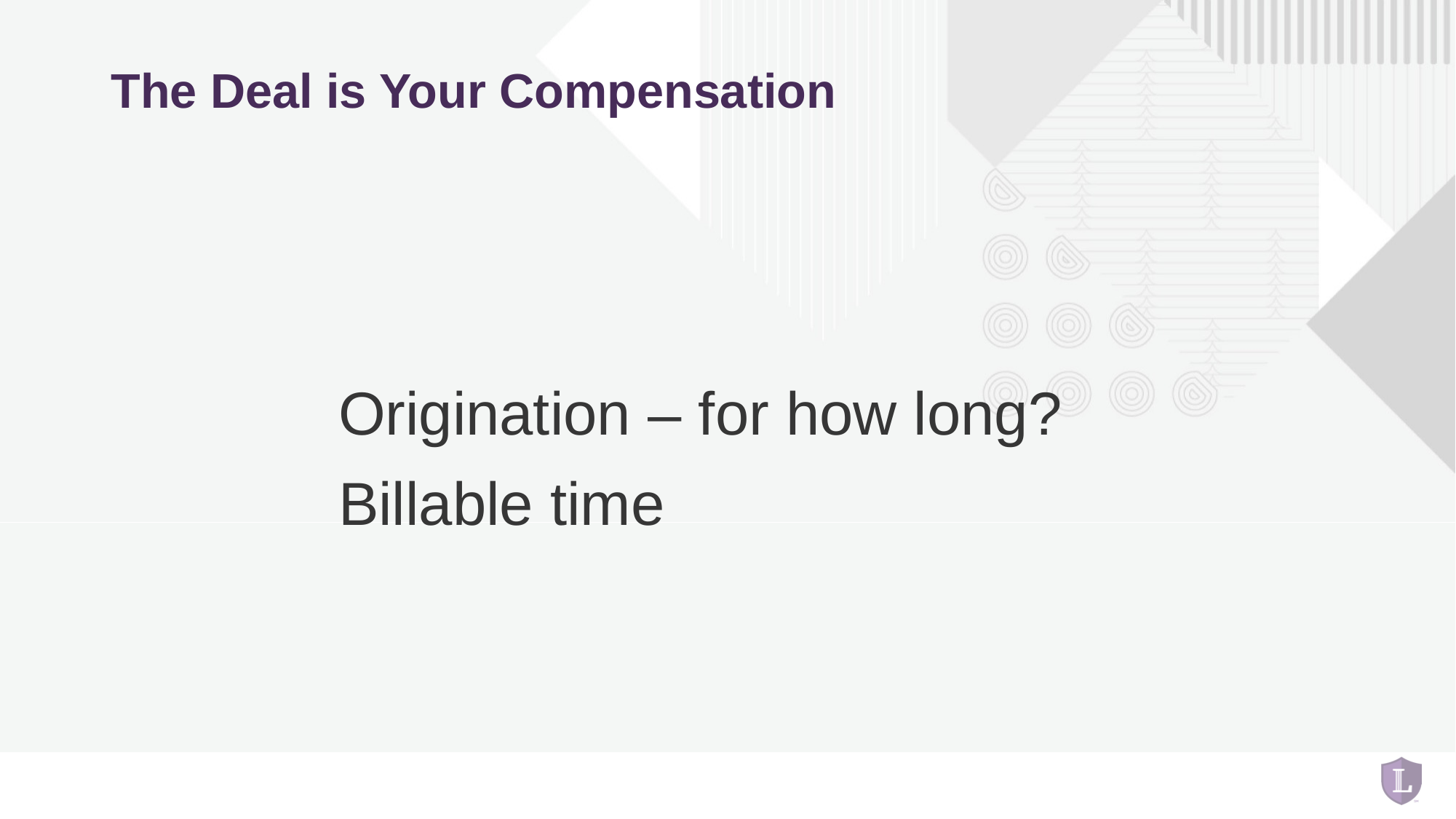

# The Deal is Your Compensation
Origination – for how long?
Billable time